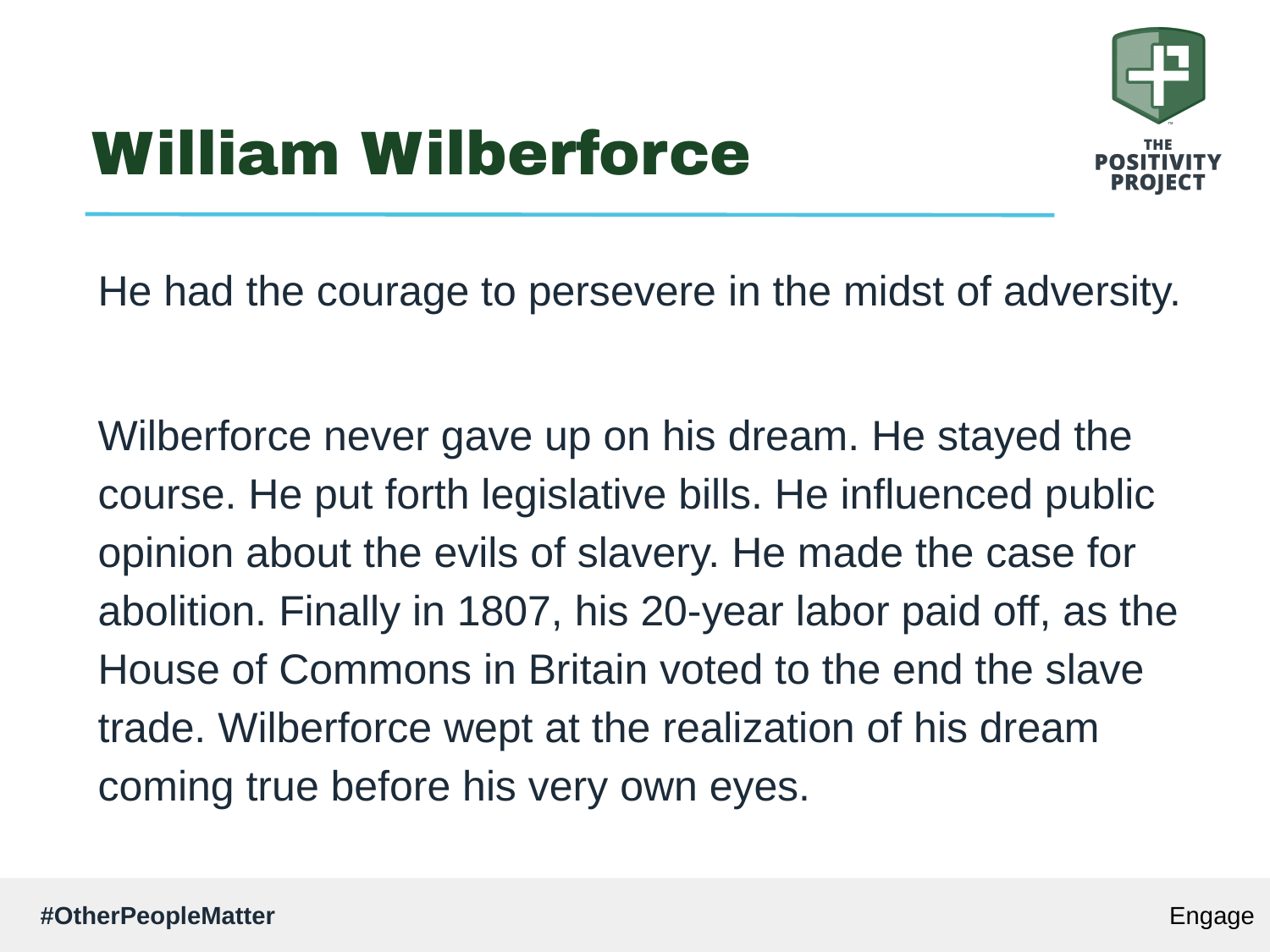

# William Wilberforce
He had the courage to persevere in the midst of adversity.
Wilberforce never gave up on his dream. He stayed the course. He put forth legislative bills. He influenced public opinion about the evils of slavery. He made the case for abolition. Finally in 1807, his 20-year labor paid off, as the House of Commons in Britain voted to the end the slave trade. Wilberforce wept at the realization of his dream coming true before his very own eyes.
Engage